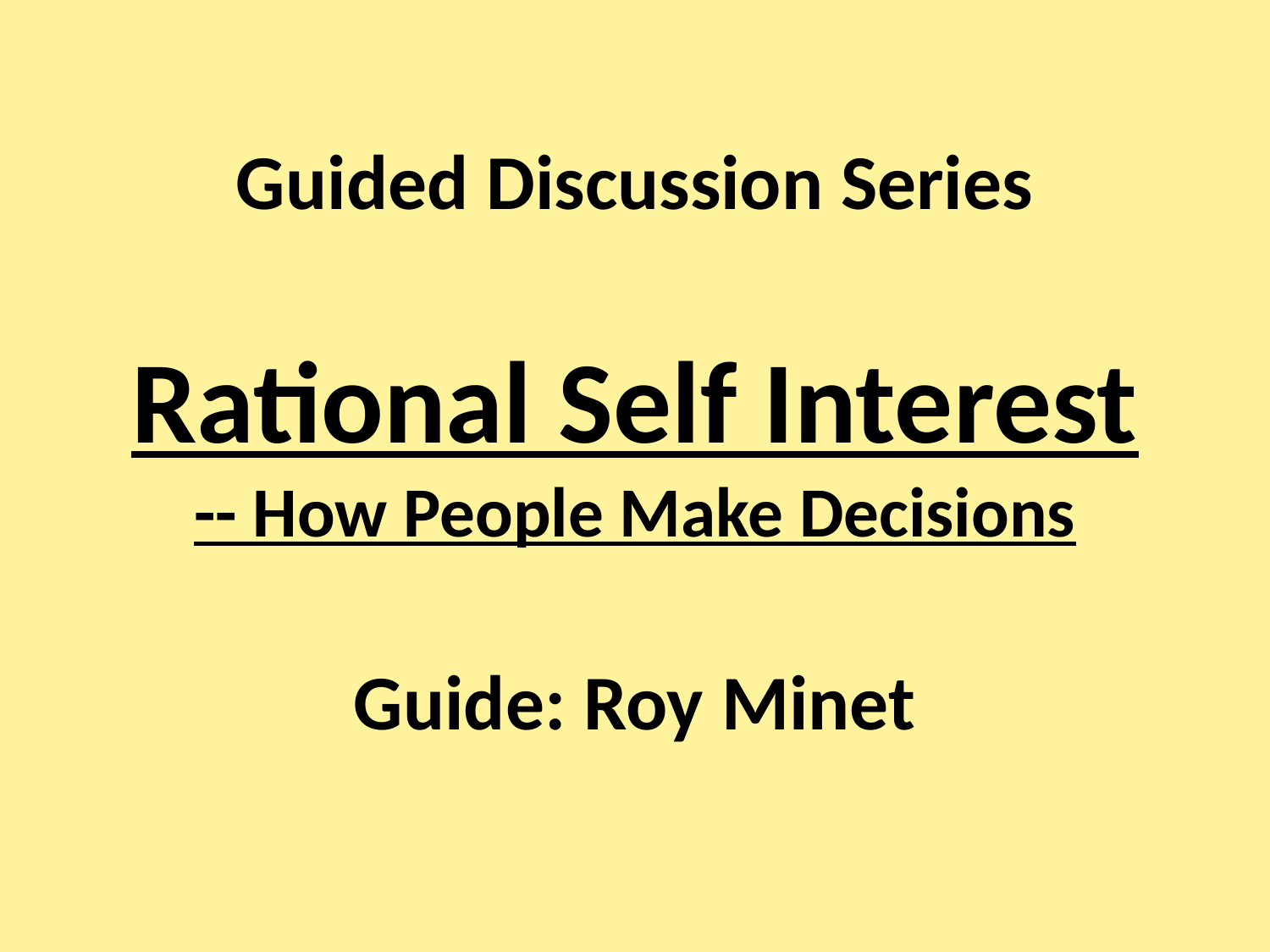

# Guided Discussion Series Rational Self Interest -- How People Make Decisions Guide: Roy Minet